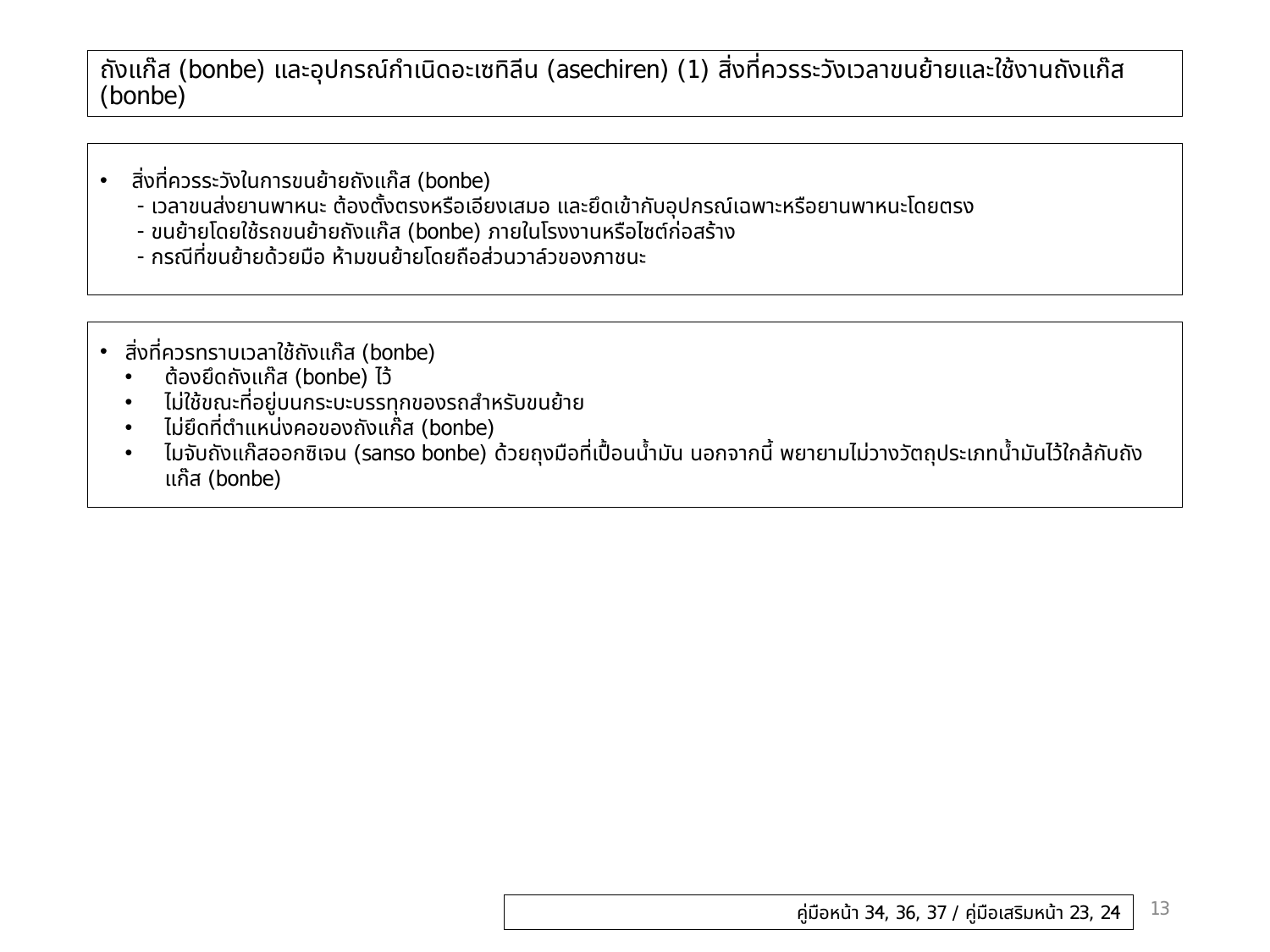

# ถังแก๊ส (bonbe) และอุปกรณ์กำเนิดอะเซทิลีน (asechiren) (1) สิ่งที่ควรระวังเวลาขนย้ายและใช้งานถังแก๊ส (bonbe)
สิ่งที่ควรระวังในการขนย้ายถังแก๊ส (bonbe)
- เวลาขนส่งยานพาหนะ ต้องตั้งตรงหรือเอียงเสมอ และยึดเข้ากับอุปกรณ์เฉพาะหรือยานพาหนะโดยตรง
- ขนย้ายโดยใช้รถขนย้ายถังแก๊ส (bonbe) ภายในโรงงานหรือไซต์ก่อสร้าง
- กรณีที่ขนย้ายด้วยมือ ห้ามขนย้ายโดยถือส่วนวาล์วของภาชนะ
สิ่งที่ควรทราบเวลาใช้ถังแก๊ส (bonbe)
ต้องยึดถังแก๊ส (bonbe) ไว้
ไม่ใช้ขณะที่อยู่บนกระบะบรรทุกของรถสำหรับขนย้าย
ไม่ยึดที่ตำแหน่งคอของถังแก๊ส (bonbe)
ไมจับถังแก๊สออกซิเจน (sanso bonbe) ด้วยถุงมือที่เปื้อนน้ำมัน นอกจากนี้ พยายามไม่วางวัตถุประเภทน้ำมันไว้ใกล้กับถังแก๊ส (bonbe)
13
คู่มือหน้า 34, 36, 37 / คู่มือเสริมหน้า 23, 24